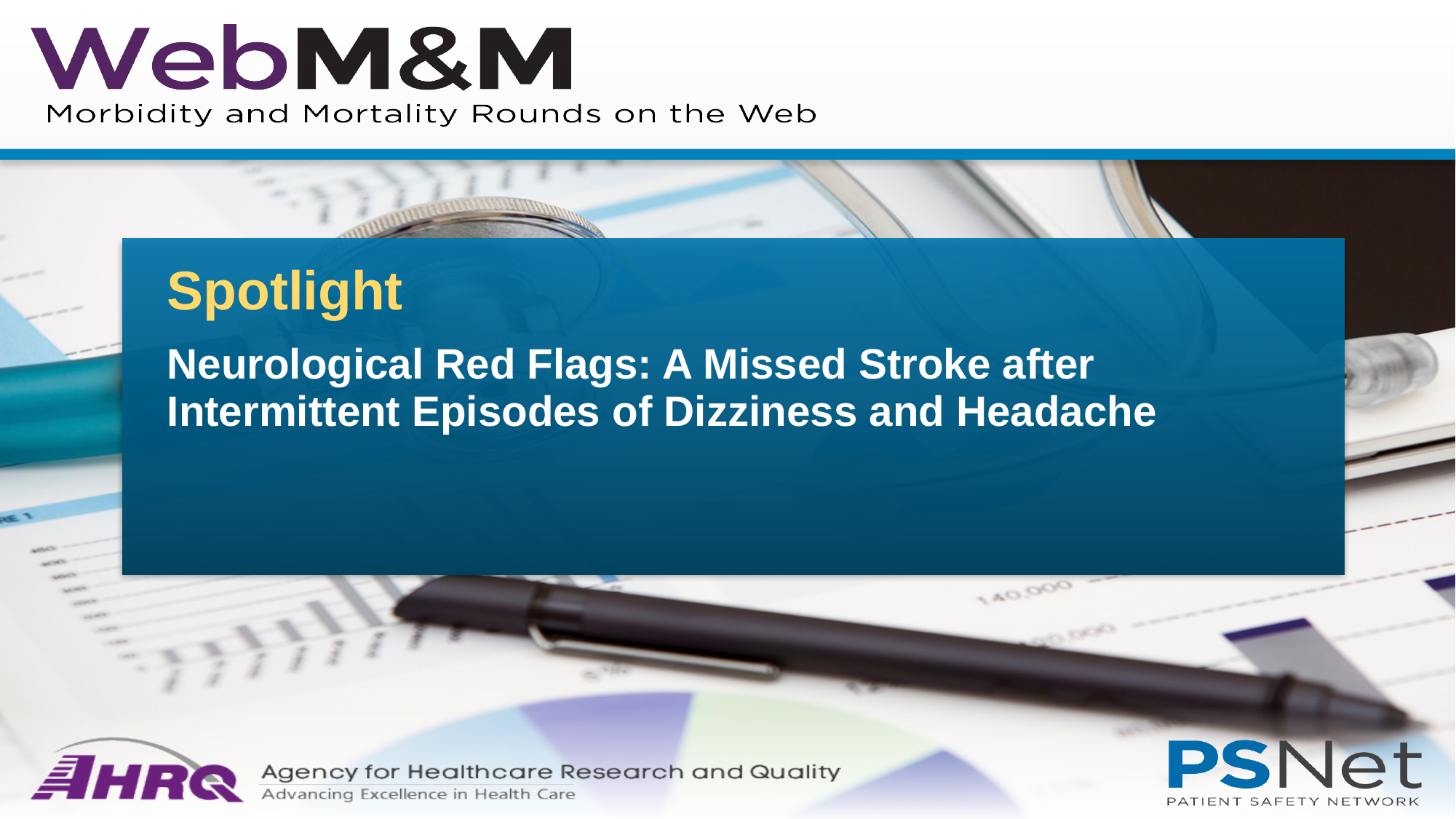

# Spotlight
Neurological Red Flags: A Missed Stroke after Intermittent Episodes of Dizziness and Headache